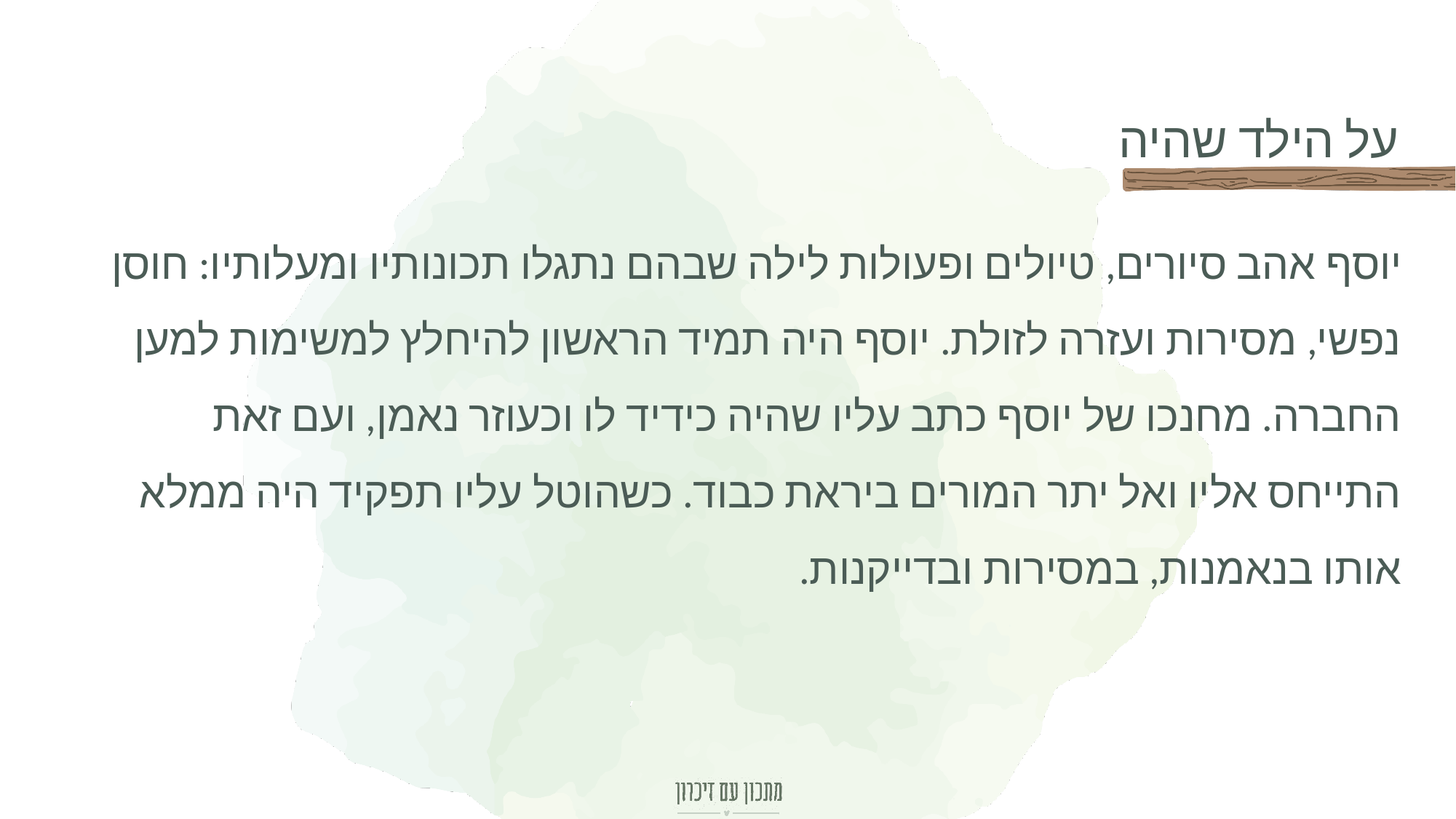

יוסף אהב סיורים, טיולים ופעולות לילה שבהם נתגלו תכונותיו ומעלותיו: חוסן נפשי, מסירות ועזרה לזולת. יוסף היה תמיד הראשון להיחלץ למשימות למען החברה. מחנכו של יוסף כתב עליו שהיה כידיד לו וכעוזר נאמן, ועם זאת התייחס אליו ואל יתר המורים ביראת כבוד. כשהוטל עליו תפקיד היה ממלא אותו בנאמנות, במסירות ובדייקנות.